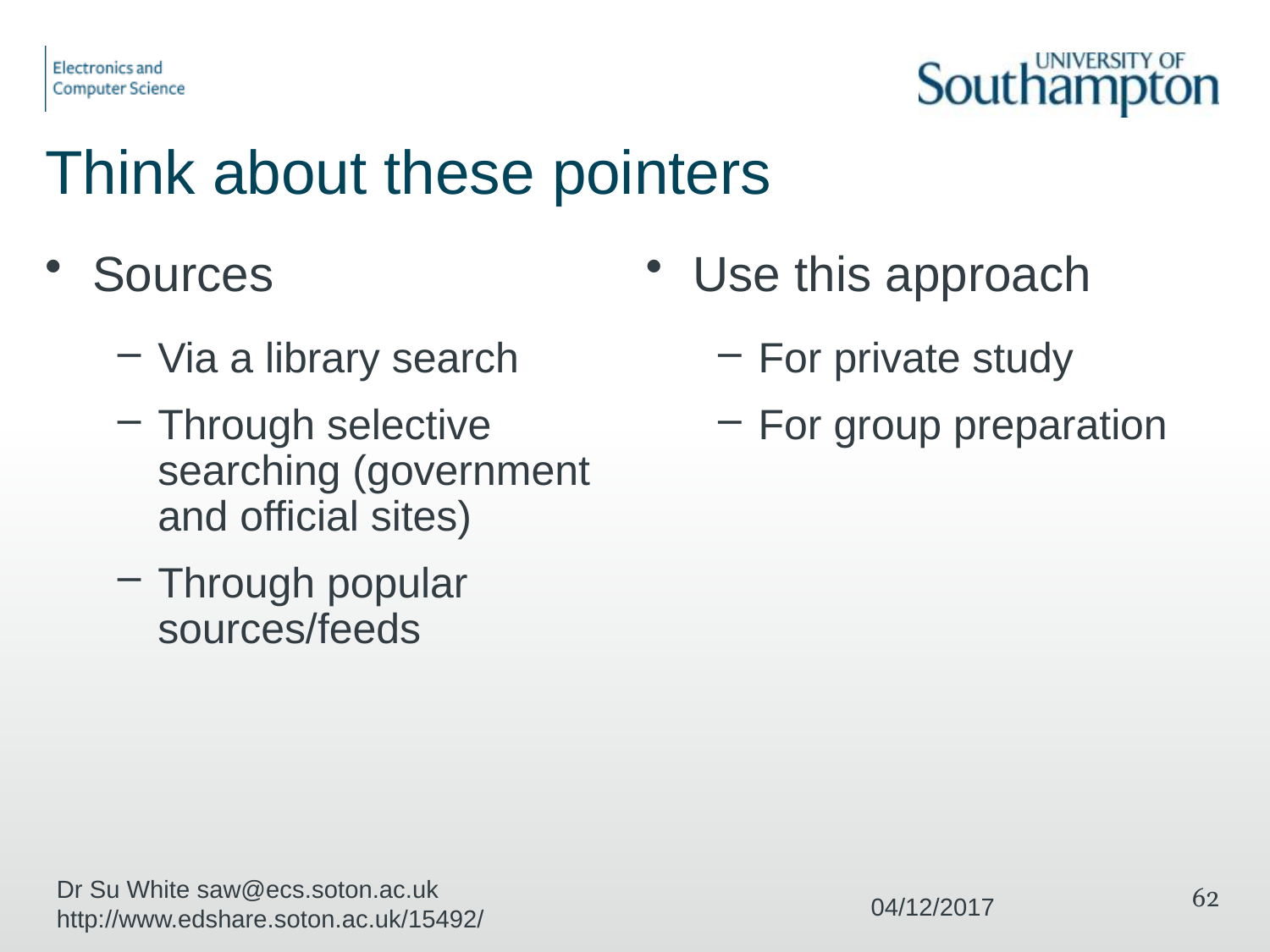

# Think about these pointers
Sources
Via a library search
Through selective searching (government and official sites)
Through popular sources/feeds

Use this approach
For private study
For group preparation
Dr Su White saw@ecs.soton.ac.uk     http://www.edshare.soton.ac.uk/15492/
62
04/12/2017